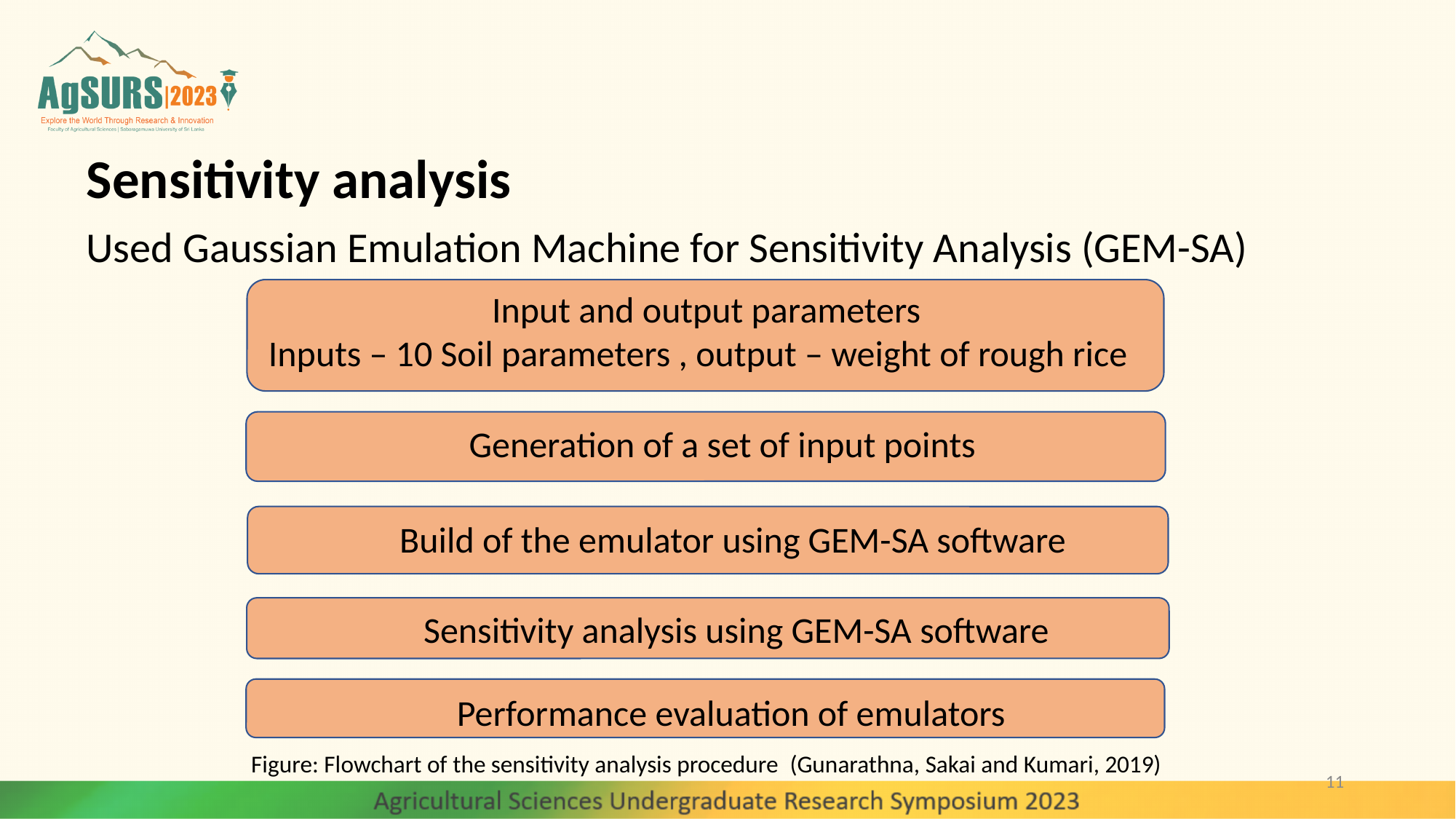

Sensitivity analysis
Used Gaussian Emulation Machine for Sensitivity Analysis (GEM-SA)

Input and output parameters
Inputs – 10 Soil parameters , output – weight of rough rice

Generation of a set of input points

Build of the emulator using GEM-SA software

Sensitivity analysis using GEM-SA software

Performance evaluation of emulators
Figure: Flowchart of the sensitivity analysis procedure  (Gunarathna, Sakai and Kumari, 2019)
11